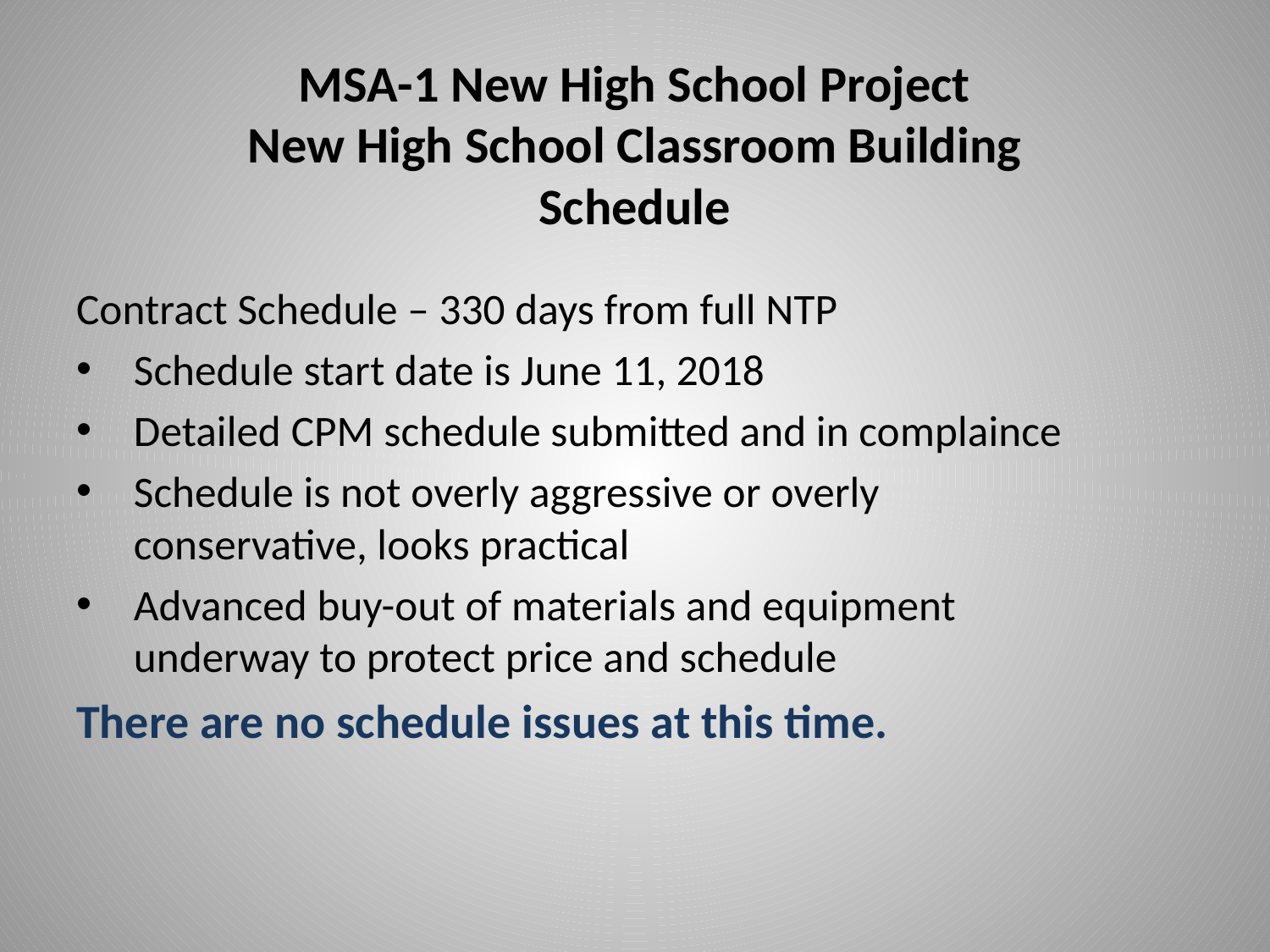

# MSA-1 New High School Project New High School Classroom Building Schedule
Contract Schedule – 330 days from full NTP
Schedule start date is June 11, 2018
Detailed CPM schedule submitted and in complaince
Schedule is not overly aggressive or overly conservative, looks practical
Advanced buy-out of materials and equipment underway to protect price and schedule
There are no schedule issues at this time.